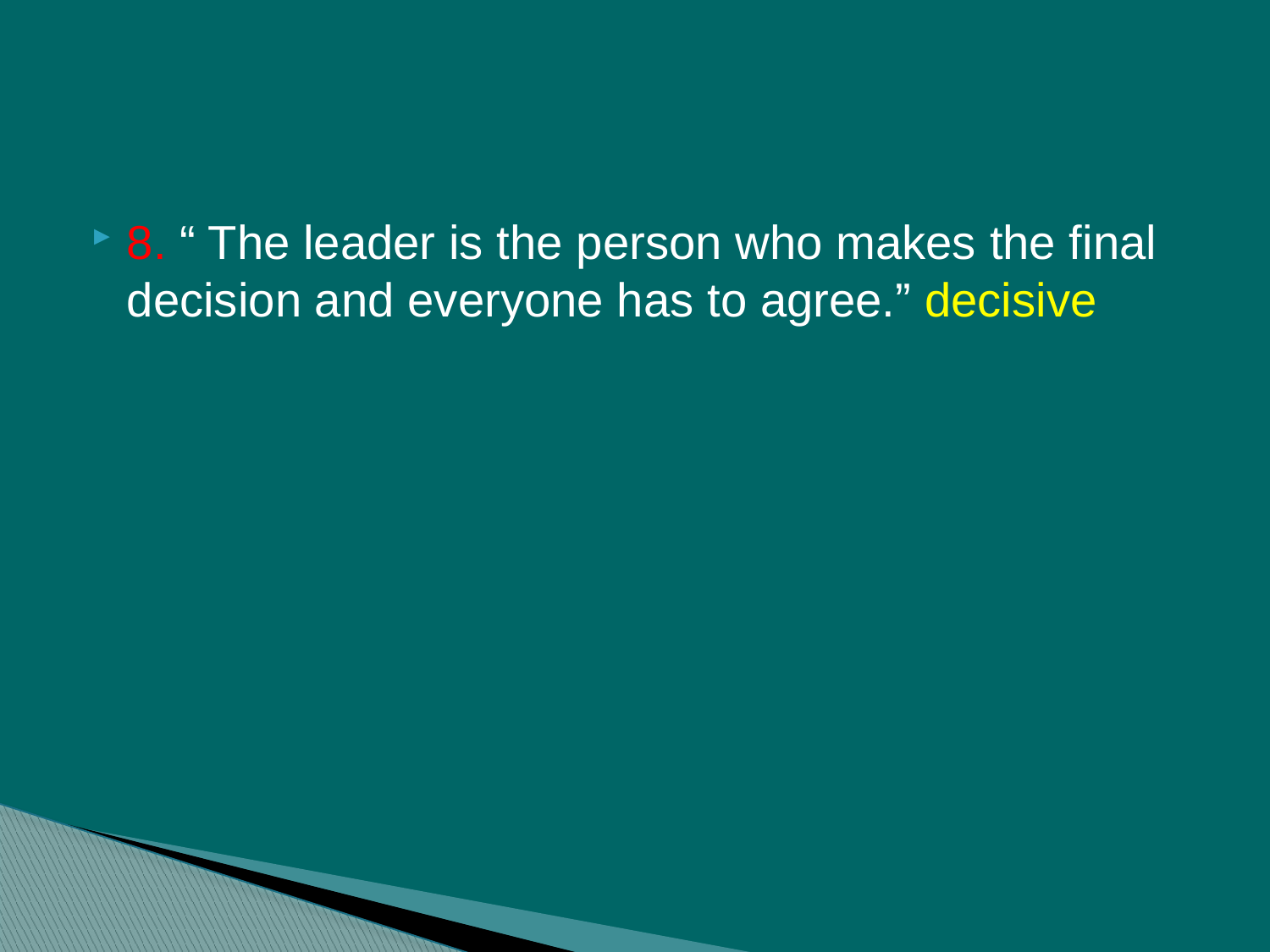

#
8. “ The leader is the person who makes the final decision and everyone has to agree.” decisive